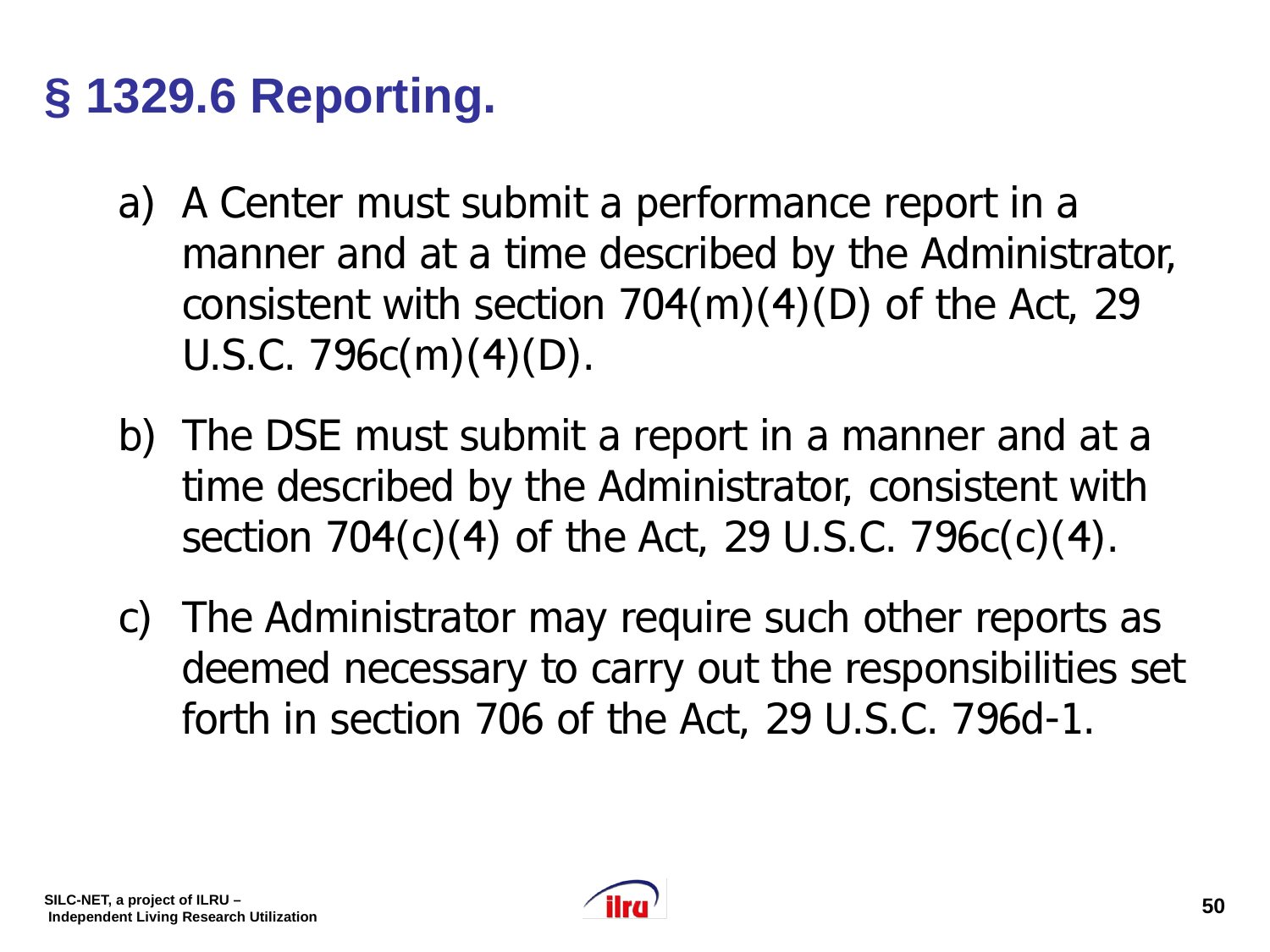

# § 1329.6 Reporting.
A Center must submit a performance report in a manner and at a time described by the Administrator, consistent with section 704(m)(4)(D) of the Act, 29 U.S.C. 796c(m)(4)(D).
The DSE must submit a report in a manner and at a time described by the Administrator, consistent with section 704(c)(4) of the Act, 29 U.S.C. 796c(c)(4).
The Administrator may require such other reports as deemed necessary to carry out the responsibilities set forth in section 706 of the Act, 29 U.S.C. 796d-1.

50